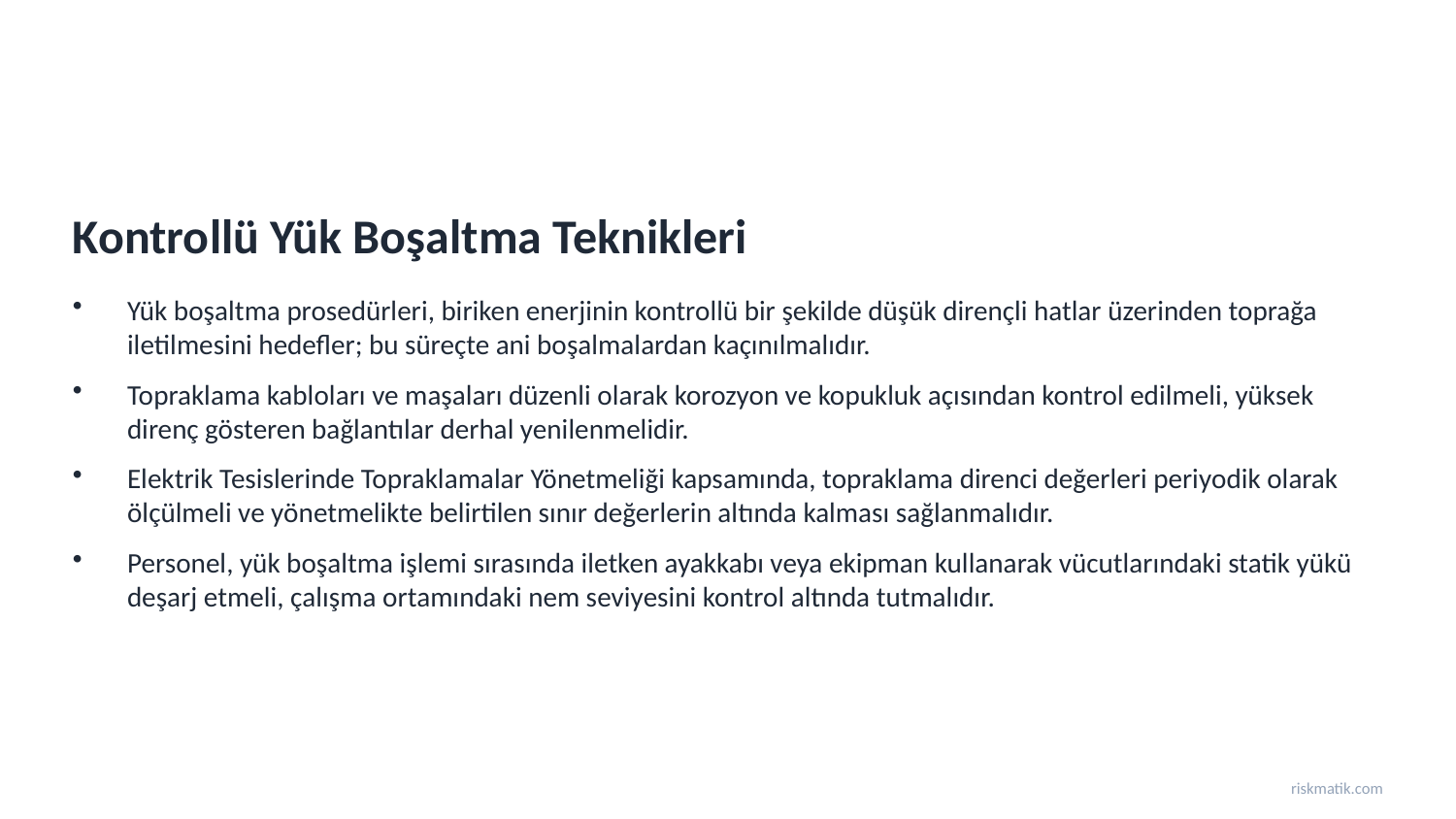

Kontrollü Yük Boşaltma Teknikleri
Yük boşaltma prosedürleri, biriken enerjinin kontrollü bir şekilde düşük dirençli hatlar üzerinden toprağa iletilmesini hedefler; bu süreçte ani boşalmalardan kaçınılmalıdır.
Topraklama kabloları ve maşaları düzenli olarak korozyon ve kopukluk açısından kontrol edilmeli, yüksek direnç gösteren bağlantılar derhal yenilenmelidir.
Elektrik Tesislerinde Topraklamalar Yönetmeliği kapsamında, topraklama direnci değerleri periyodik olarak ölçülmeli ve yönetmelikte belirtilen sınır değerlerin altında kalması sağlanmalıdır.
Personel, yük boşaltma işlemi sırasında iletken ayakkabı veya ekipman kullanarak vücutlarındaki statik yükü deşarj etmeli, çalışma ortamındaki nem seviyesini kontrol altında tutmalıdır.
riskmatik.com